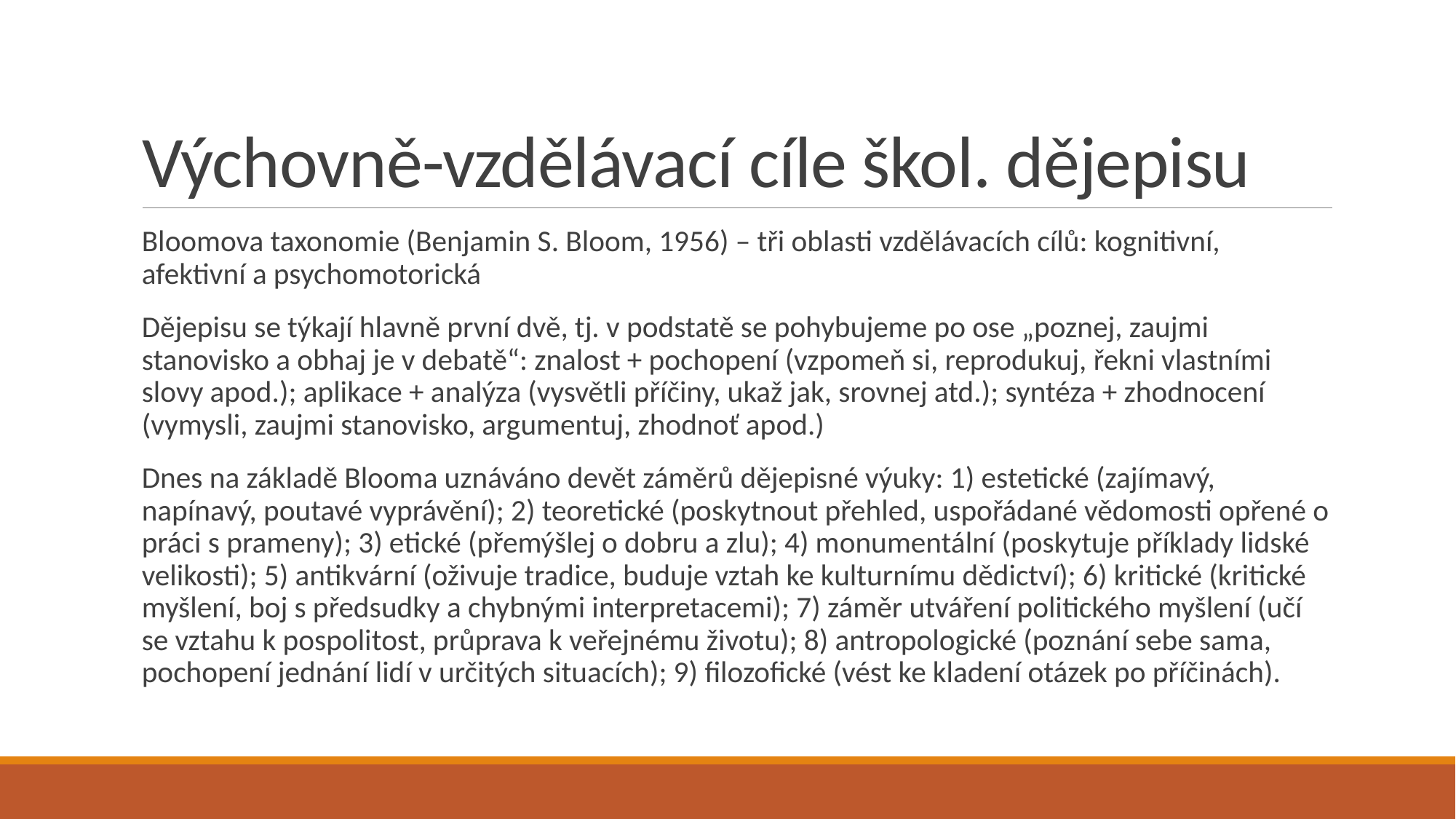

# Výchovně-vzdělávací cíle škol. dějepisu
Bloomova taxonomie (Benjamin S. Bloom, 1956) – tři oblasti vzdělávacích cílů: kognitivní, afektivní a psychomotorická
Dějepisu se týkají hlavně první dvě, tj. v podstatě se pohybujeme po ose „poznej, zaujmi stanovisko a obhaj je v debatě“: znalost + pochopení (vzpomeň si, reprodukuj, řekni vlastními slovy apod.); aplikace + analýza (vysvětli příčiny, ukaž jak, srovnej atd.); syntéza + zhodnocení (vymysli, zaujmi stanovisko, argumentuj, zhodnoť apod.)
Dnes na základě Blooma uznáváno devět záměrů dějepisné výuky: 1) estetické (zajímavý, napínavý, poutavé vyprávění); 2) teoretické (poskytnout přehled, uspořádané vědomosti opřené o práci s prameny); 3) etické (přemýšlej o dobru a zlu); 4) monumentální (poskytuje příklady lidské velikosti); 5) antikvární (oživuje tradice, buduje vztah ke kulturnímu dědictví); 6) kritické (kritické myšlení, boj s předsudky a chybnými interpretacemi); 7) záměr utváření politického myšlení (učí se vztahu k pospolitost, průprava k veřejnému životu); 8) antropologické (poznání sebe sama, pochopení jednání lidí v určitých situacích); 9) filozofické (vést ke kladení otázek po příčinách).